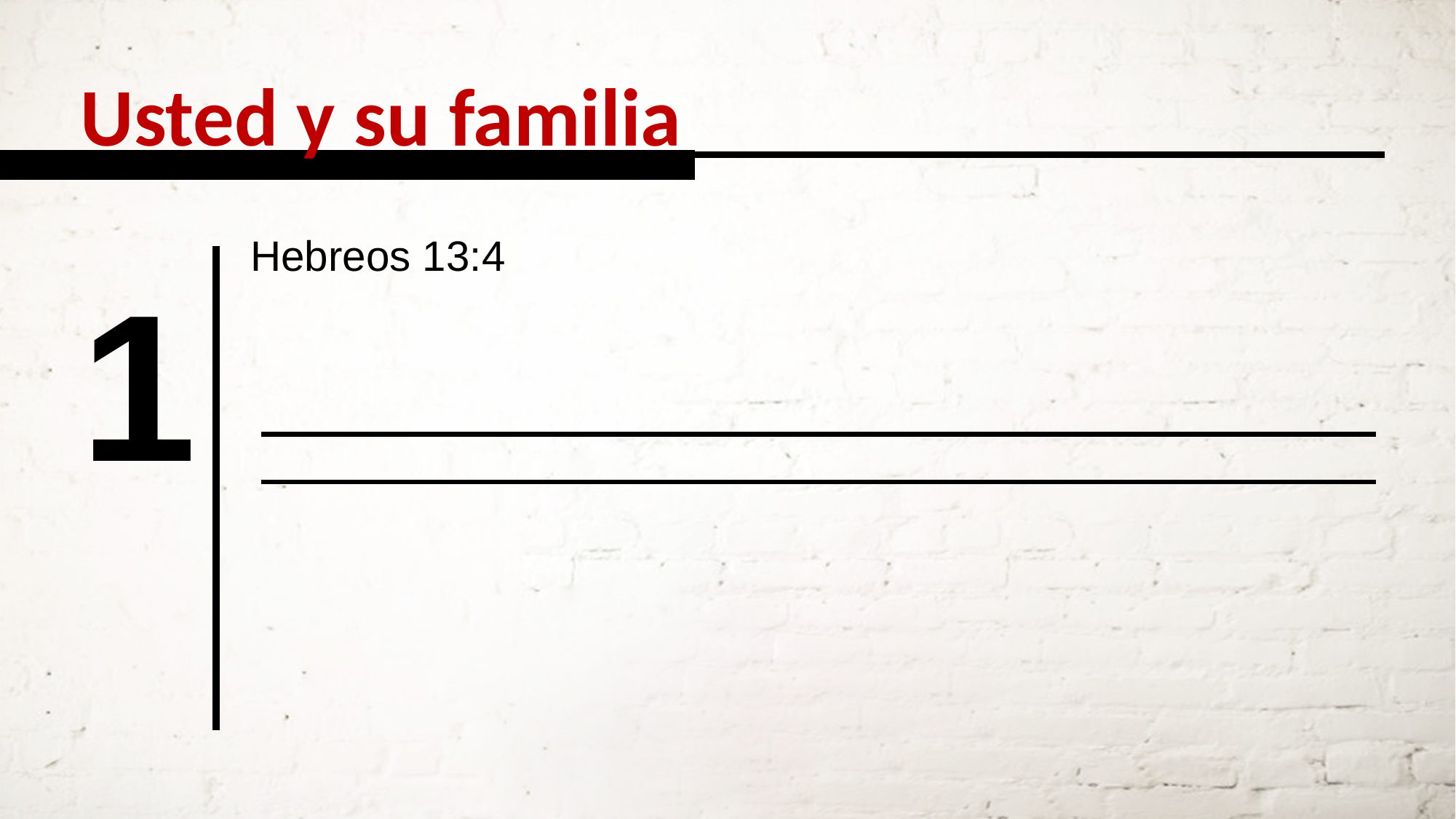

Usted y su familia

Hebreos 13:4
1